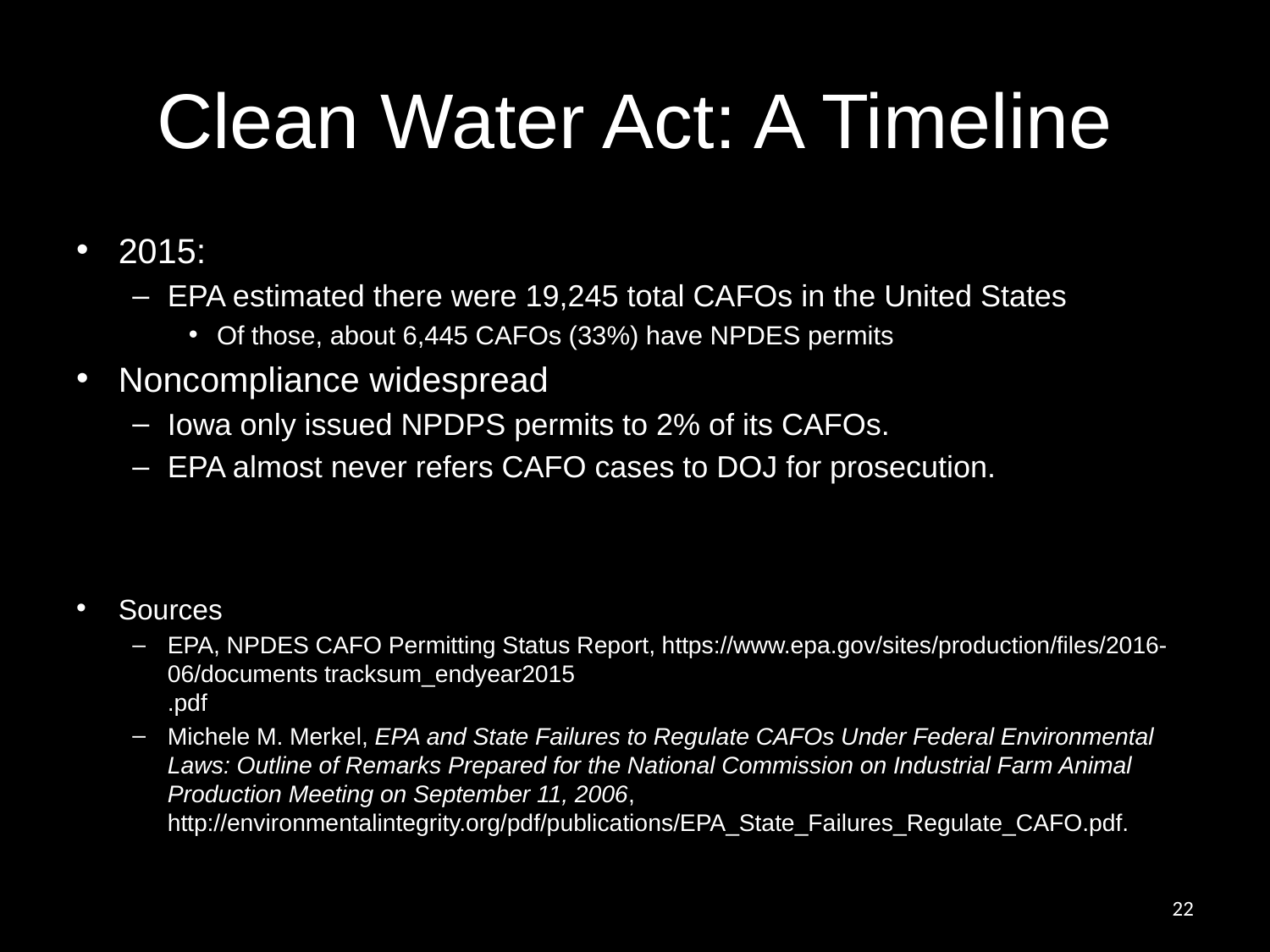

# Clean Water Act: A Timeline
2015:
EPA estimated there were 19,245 total CAFOs in the United States
Of those, about 6,445 CAFOs (33%) have NPDES permits
Noncompliance widespread
Iowa only issued NPDPS permits to 2% of its CAFOs.
EPA almost never refers CAFO cases to DOJ for prosecution.

Sources
EPA, NPDES CAFO Permitting Status Report, https://www.epa.gov/sites/production/files/2016-06/documents tracksum_endyear2015
.pdf
Michele M. Merkel, EPA and State Failures to Regulate CAFOs Under Federal Environmental Laws: Outline of Remarks Prepared for the National Commission on Industrial Farm Animal Production Meeting on September 11, 2006, http://environmentalintegrity.org/pdf/publications/EPA_State_Failures_Regulate_CAFO.pdf.

22